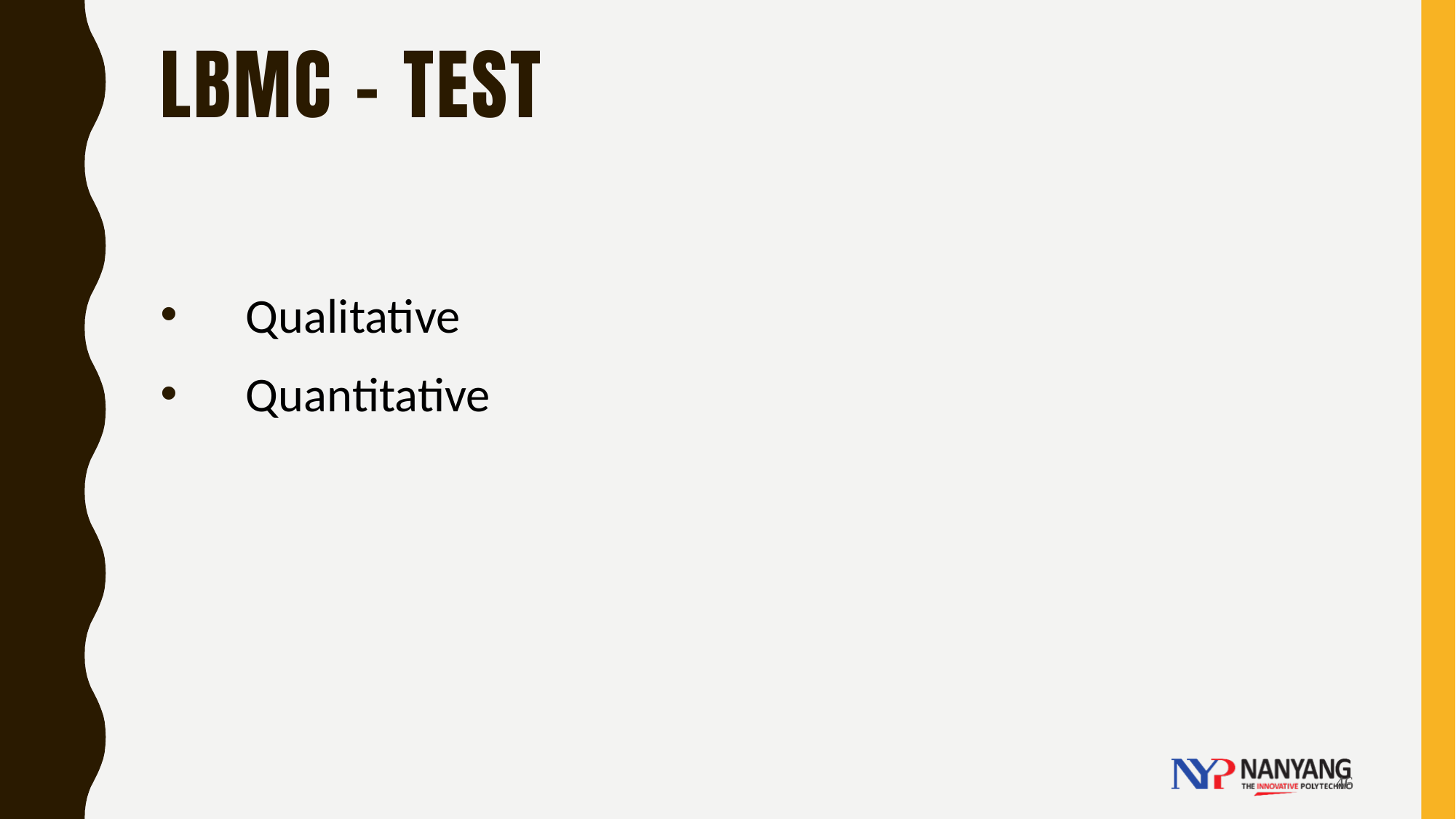

# LBMC – Test
Qualitative
Quantitative

46